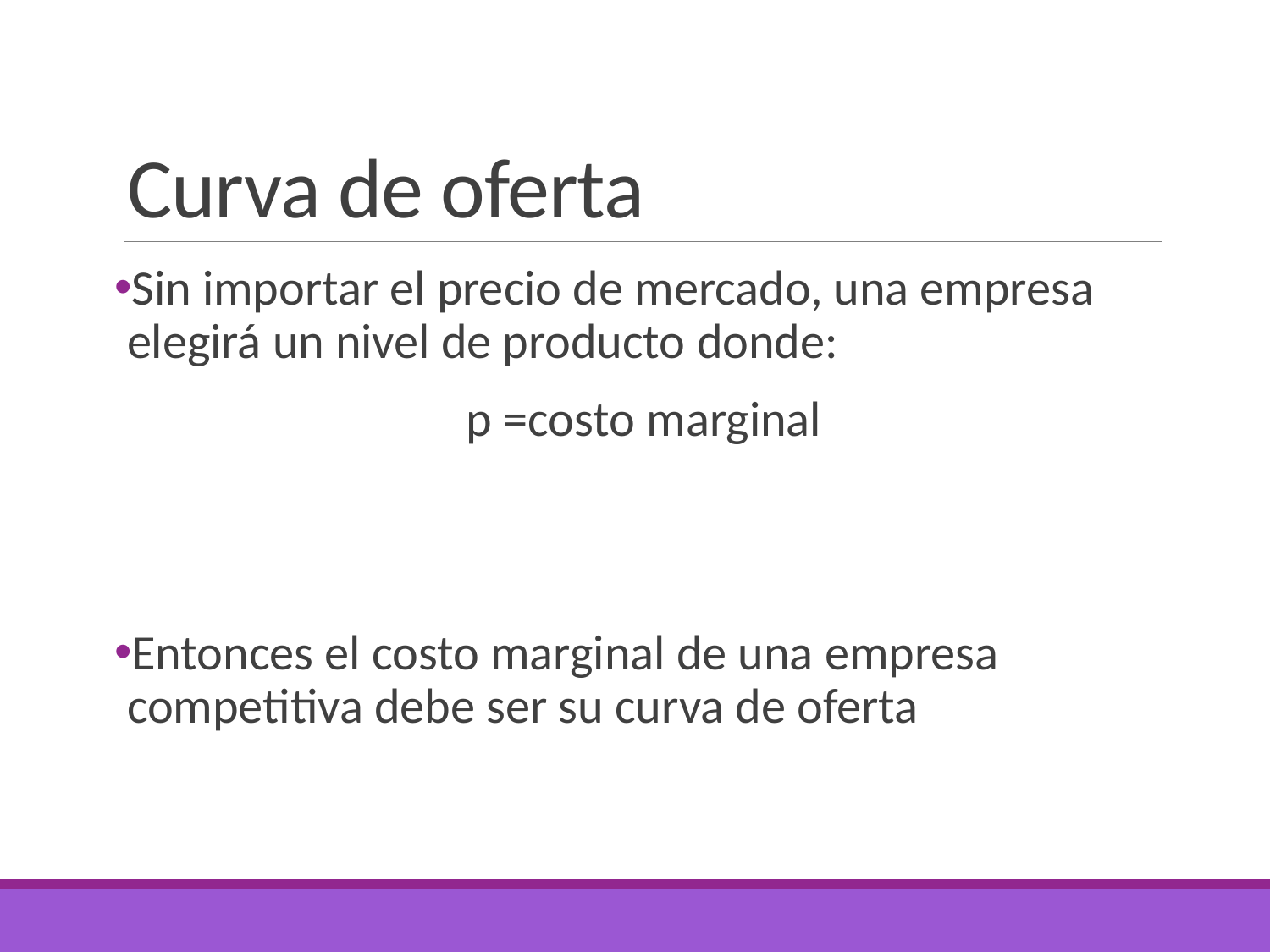

# Curva de oferta
Sin importar el precio de mercado, una empresa elegirá un nivel de producto donde:
 p =costo marginal

Entonces el costo marginal de una empresa competitiva debe ser su curva de oferta